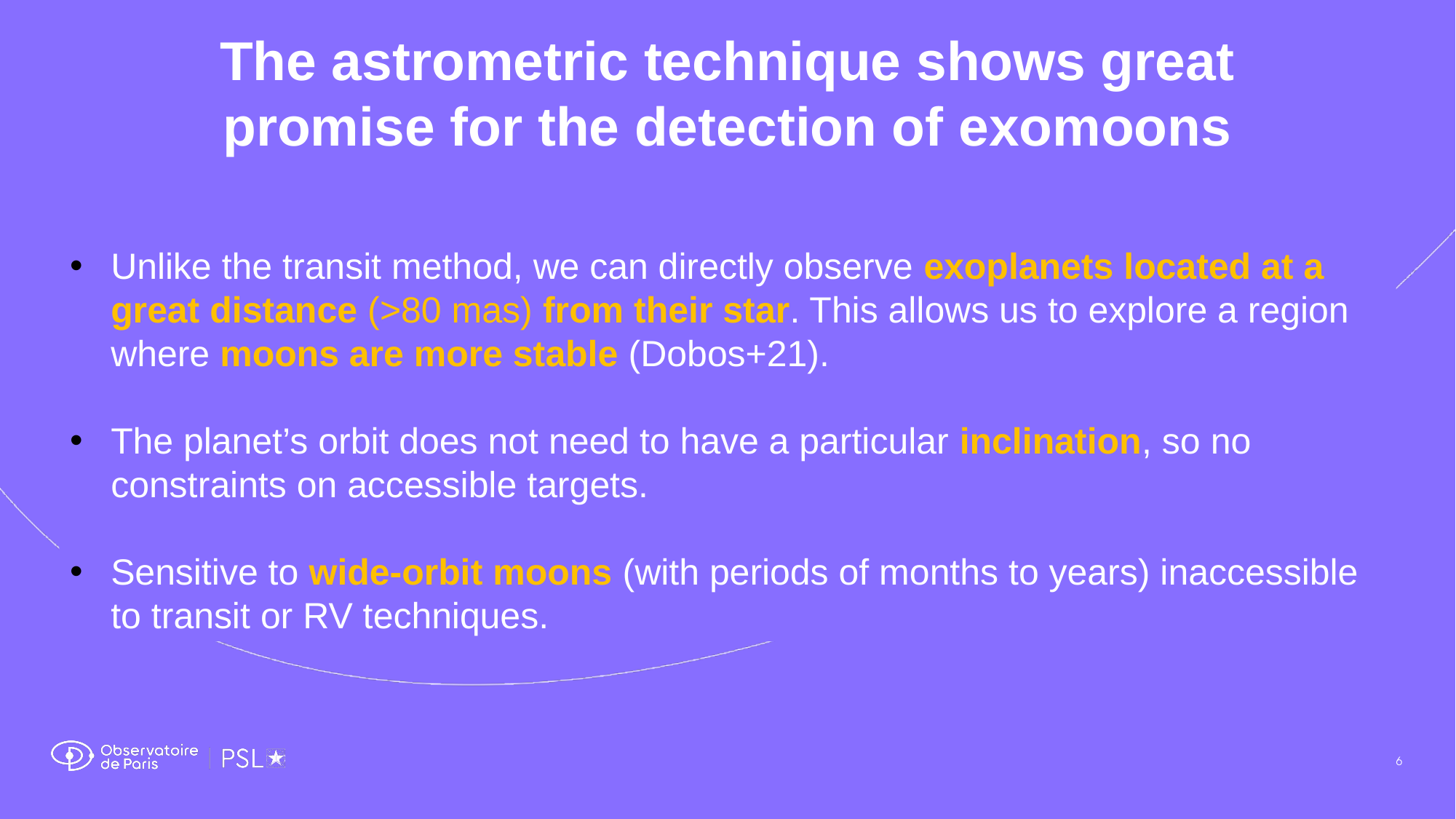

The astrometric technique shows great promise for the detection of exomoons
Unlike the transit method, we can directly observe exoplanets located at a great distance (>80 mas) from their star. This allows us to explore a region where moons are more stable (Dobos+21).

The planet’s orbit does not need to have a particular inclination, so no constraints on accessible targets.

Sensitive to wide-orbit moons (with periods of months to years) inaccessible to transit or RV techniques.
6